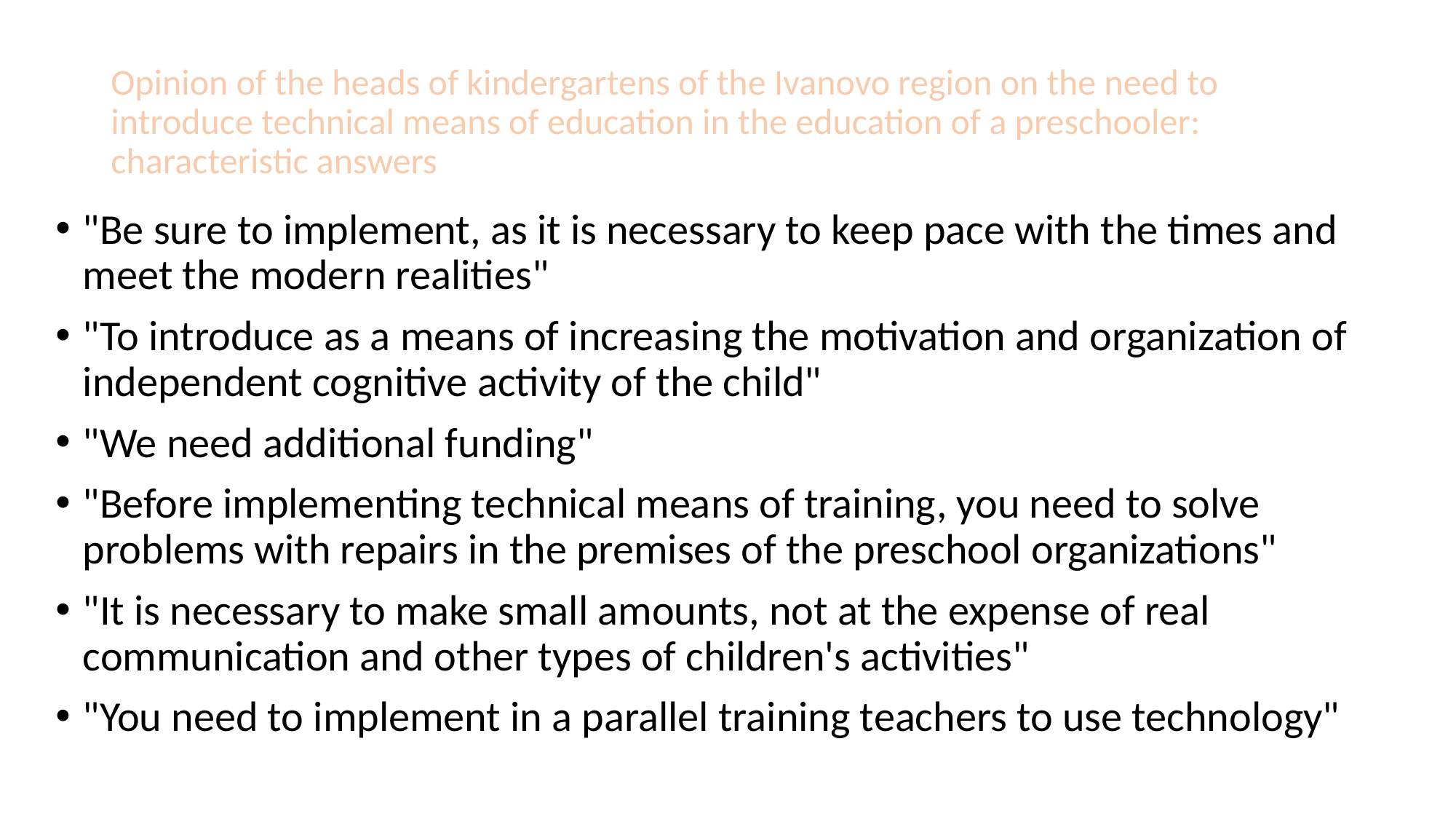

# Opinion of the heads of kindergartens of the Ivanovo region on the need to introduce technical means of education in the education of a preschooler: characteristic answers
"Be sure to implement, as it is necessary to keep pace with the times and meet the modern realities"
"To introduce as a means of increasing the motivation and organization of independent cognitive activity of the child"
"We need additional funding"
"Before implementing technical means of training, you need to solve problems with repairs in the premises of the preschool organizations"
"It is necessary to make small amounts, not at the expense of real communication and other types of children's activities"
"You need to implement in a parallel training teachers to use technology"